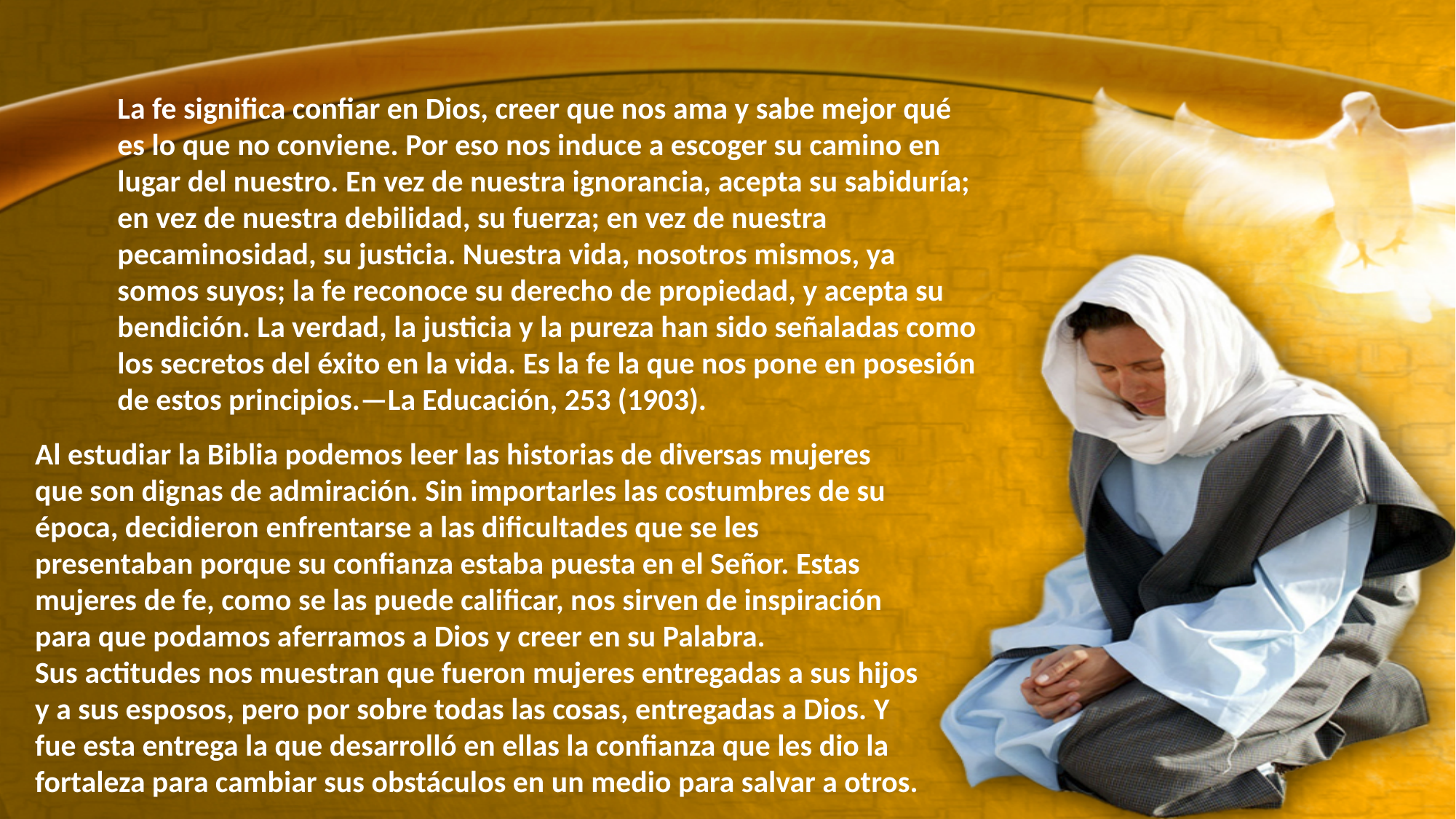

La fe significa confiar en Dios, creer que nos ama y sabe mejor qué es lo que no conviene. Por eso nos induce a escoger su camino en lugar del nuestro. En vez de nuestra ignorancia, acepta su sabiduría; en vez de nuestra debilidad, su fuerza; en vez de nuestra pecaminosidad, su justicia. Nuestra vida, nosotros mismos, ya somos suyos; la fe reconoce su derecho de propiedad, y acepta su bendición. La verdad, la justicia y la pureza han sido señaladas como los secretos del éxito en la vida. Es la fe la que nos pone en posesión de estos principios.—La Educación, 253 (1903).
Al estudiar la Biblia podemos leer las historias de diversas mujeres que son dignas de admiración. Sin importarles las costumbres de su época, decidieron enfrentarse a las dificultades que se les presentaban porque su confianza estaba puesta en el Señor. Estas mujeres de fe, como se las puede calificar, nos sirven de inspiración para que podamos aferramos a Dios y creer en su Palabra.
Sus actitudes nos muestran que fueron mujeres entregadas a sus hijos y a sus esposos, pero por sobre todas las cosas, entregadas a Dios. Y fue esta entrega la que desarrolló en ellas la confianza que les dio la fortaleza para cambiar sus obstáculos en un medio para salvar a otros.